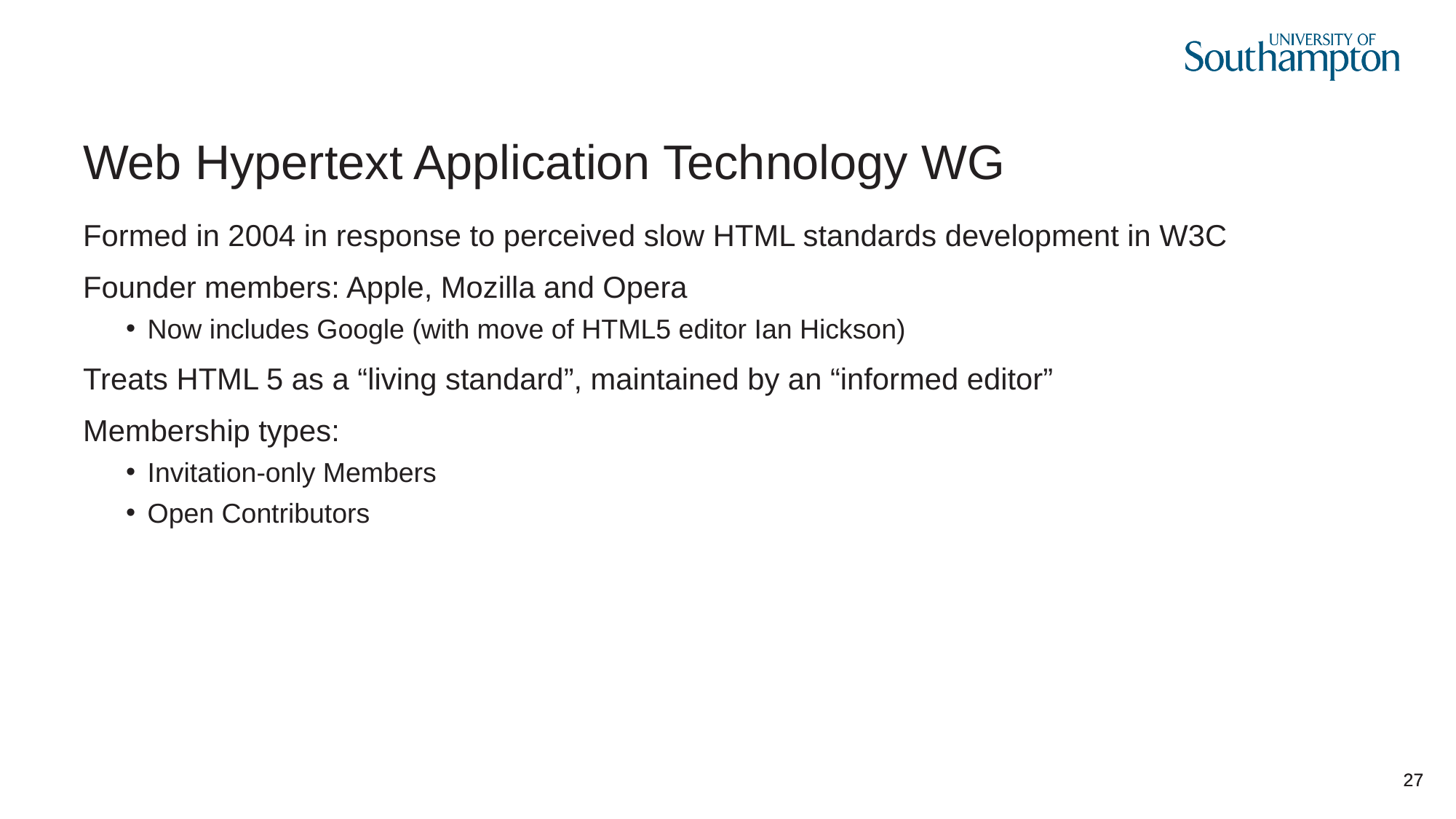

# Web Hypertext Application Technology WG
Formed in 2004 in response to perceived slow HTML standards development in W3C
Founder members: Apple, Mozilla and Opera
Now includes Google (with move of HTML5 editor Ian Hickson)
Treats HTML 5 as a “living standard”, maintained by an “informed editor”
Membership types:
Invitation-only Members
Open Contributors

27